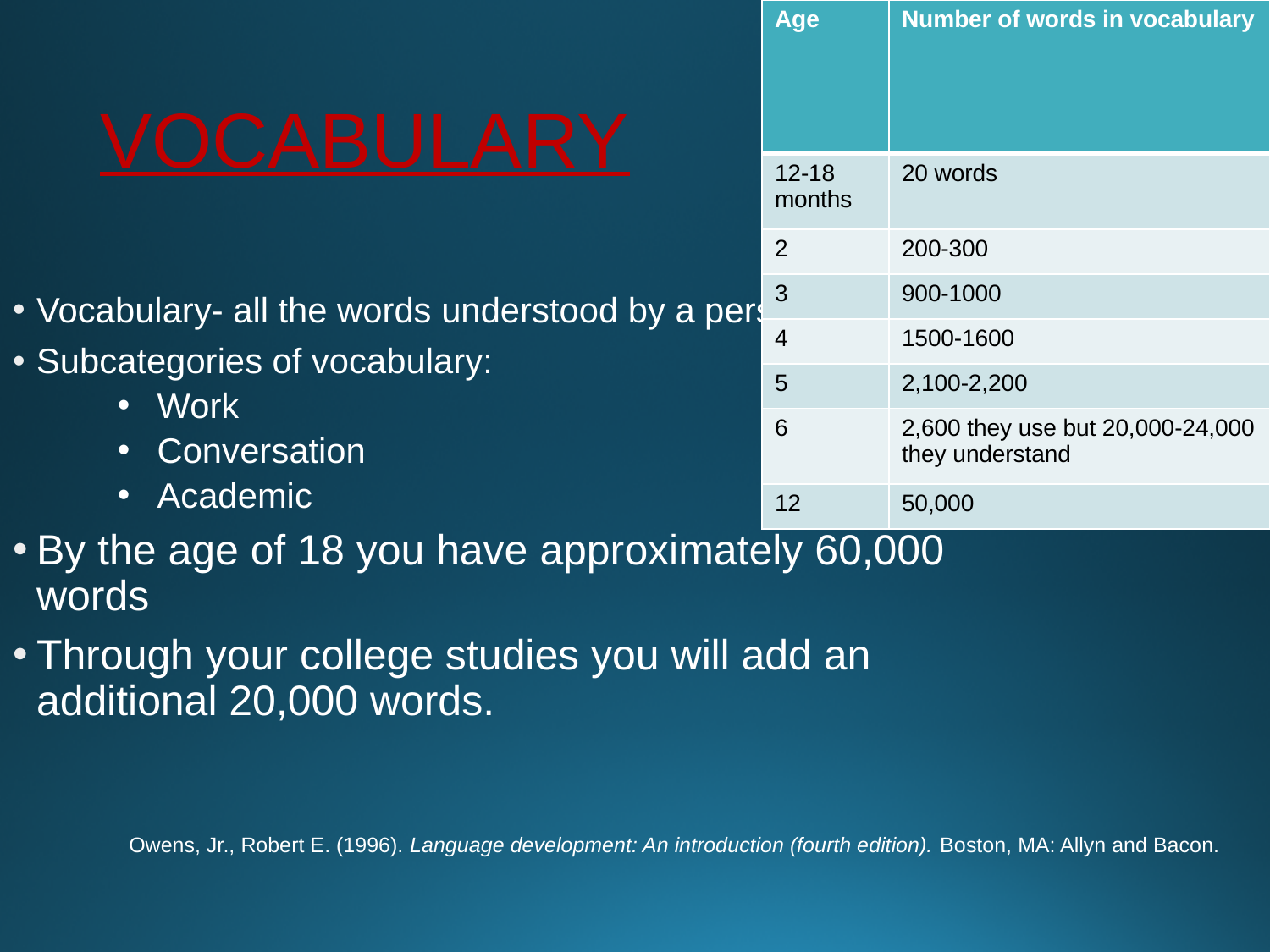

| Age | Number of words in vocabulary |
| --- | --- |
| 12-18 months | 20 words |
| 2 | 200-300 |
| 3 | 900-1000 |
| 4 | 1500-1600 |
| 5 | 2,100-2,200 |
| 6 | 2,600 they use but 20,000-24,000 they understand |
| 12 | 50,000 |
# VOCABULARY
Vocabulary- all the words understood by a person
Subcategories of vocabulary:
Work
Conversation
Academic
By the age of 18 you have approximately 60,000 words
Through your college studies you will add an additional 20,000 words.
Owens, Jr., Robert E. (1996). Language development: An introduction (fourth edition). Boston, MA: Allyn and Bacon.